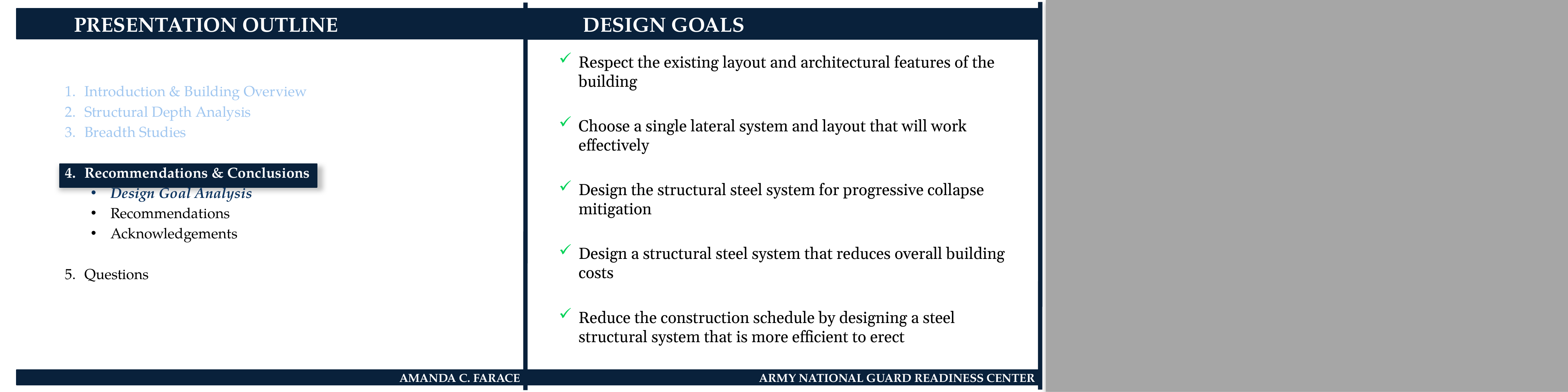

Presentation Outline
	Design Goals

Respect the existing layout and architectural features of the building

Choose a single lateral system and layout that will work effectively

Design the structural steel system for progressive collapse mitigation

Design a structural steel system that reduces overall building costs

Reduce the construction schedule by designing a steel structural system that is more efficient to erect

Introduction & Building Overview
Structural Depth Analysis
Breadth Studies

Recommendations & Conclusions
Design Goal Analysis
Recommendations
Acknowledgements

Questions

Amanda C. Farace
Army National Guard Readiness Center